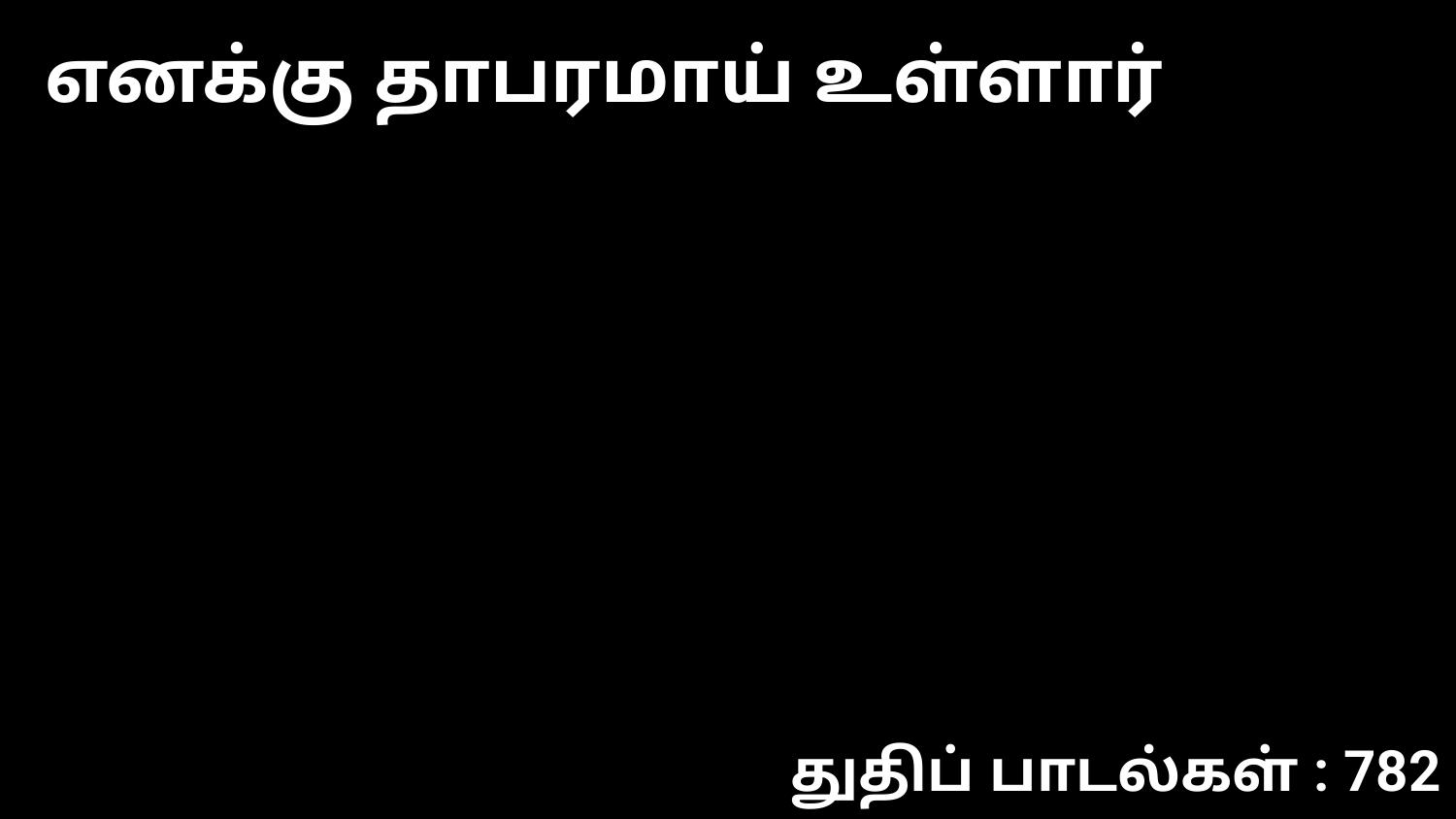

எனக்கு தாபரமாய் உள்ளார்
துதிப் பாடல்கள் : 782